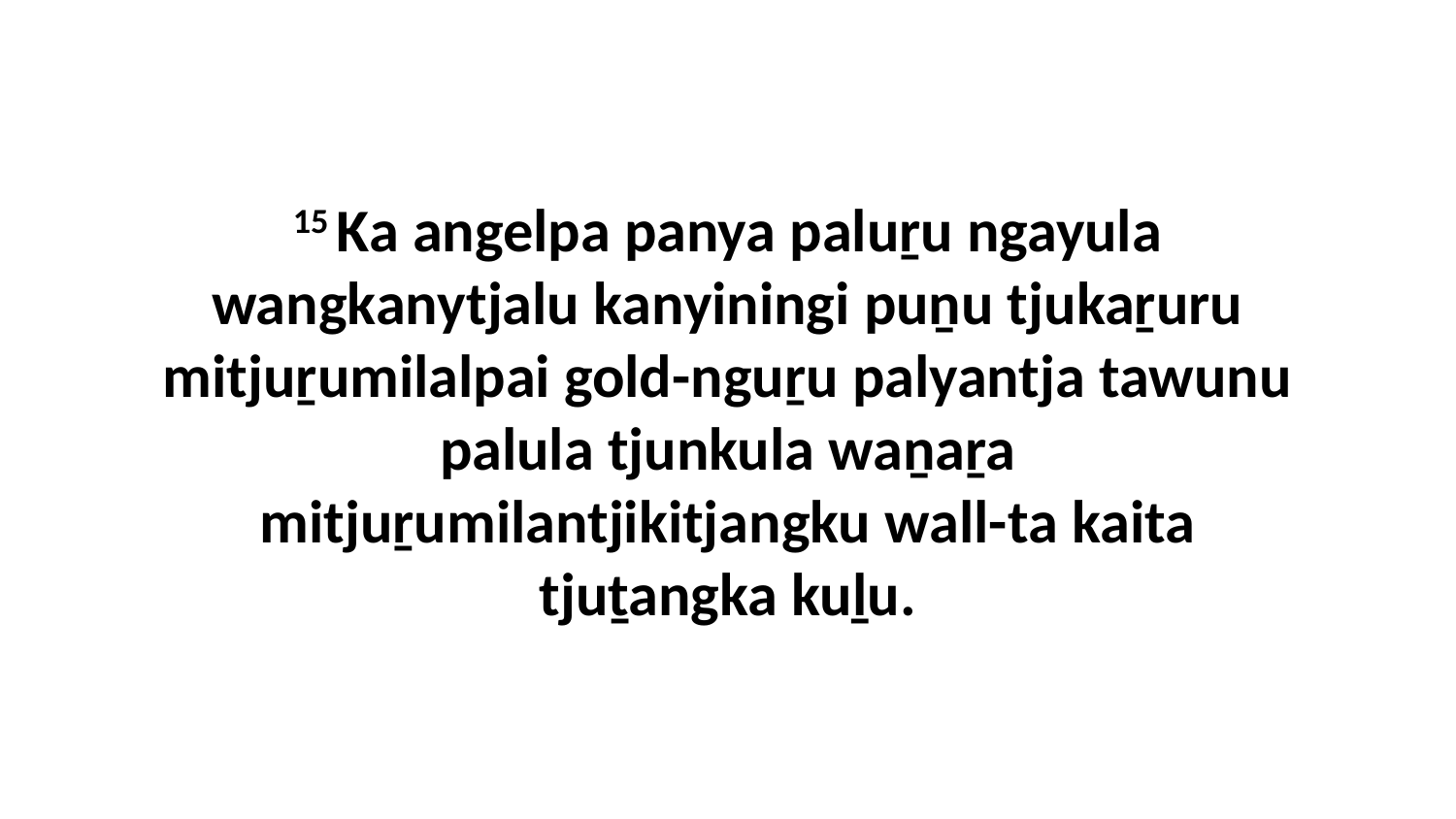

15 Ka angelpa panya paluṟu ngayula wangkanytjalu kanyiningi puṉu tjukaṟuru mitjuṟumilalpai gold-nguṟu palyantja tawunu palula tjunkula waṉaṟa mitjuṟumilantjikitjangku wall-ta kaita tjuṯangka kuḻu.